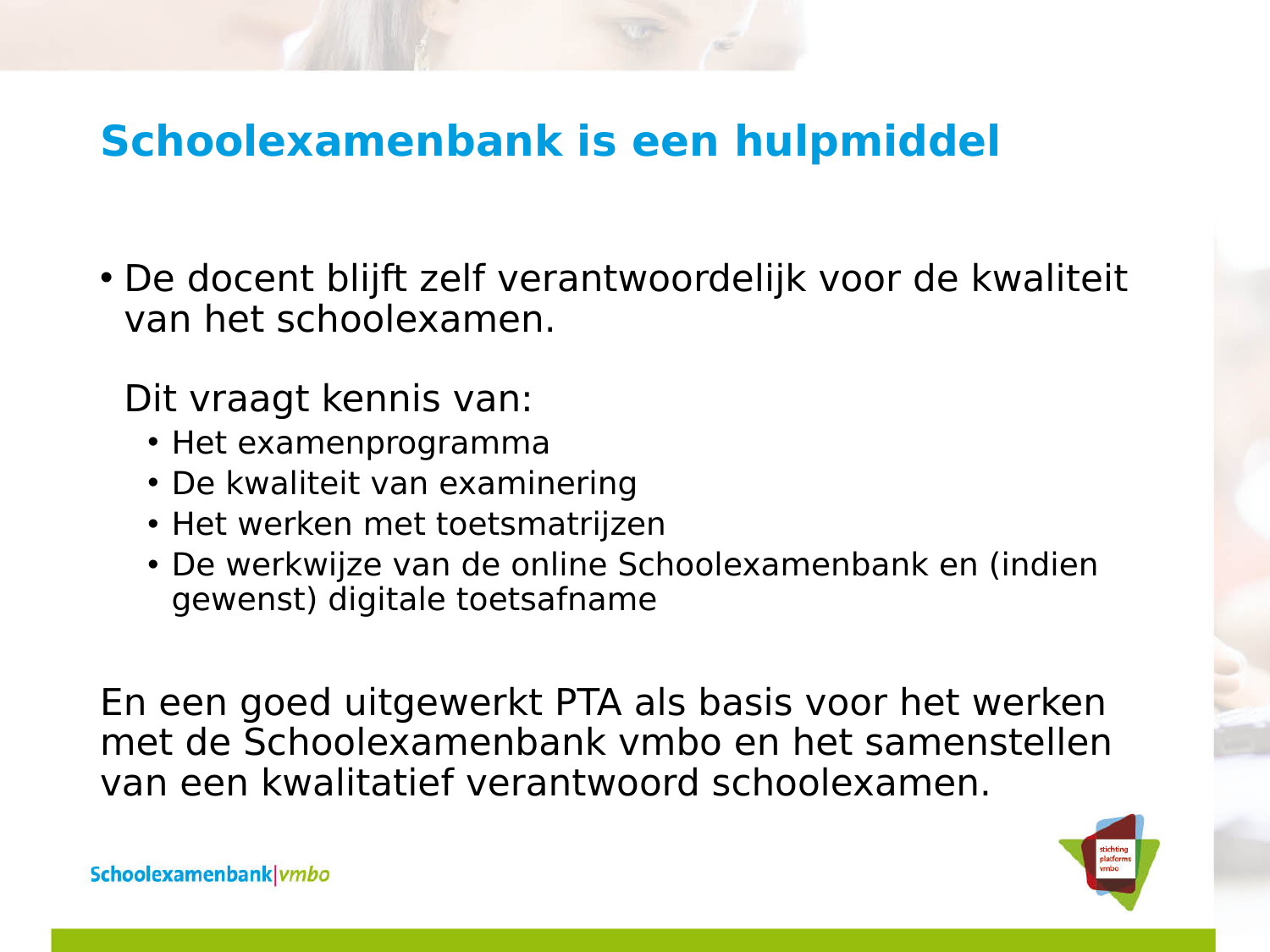

# Schoolexamenbank is een hulpmiddel
De docent blijft zelf verantwoordelijk voor de kwaliteit van het schoolexamen.
Dit vraagt kennis van:
Het examenprogramma
De kwaliteit van examinering
Het werken met toetsmatrijzen
De werkwijze van de online Schoolexamenbank en (indien gewenst) digitale toetsafname

En een goed uitgewerkt PTA als basis voor het werken met de Schoolexamenbank vmbo en het samenstellen van een kwalitatief verantwoord schoolexamen.